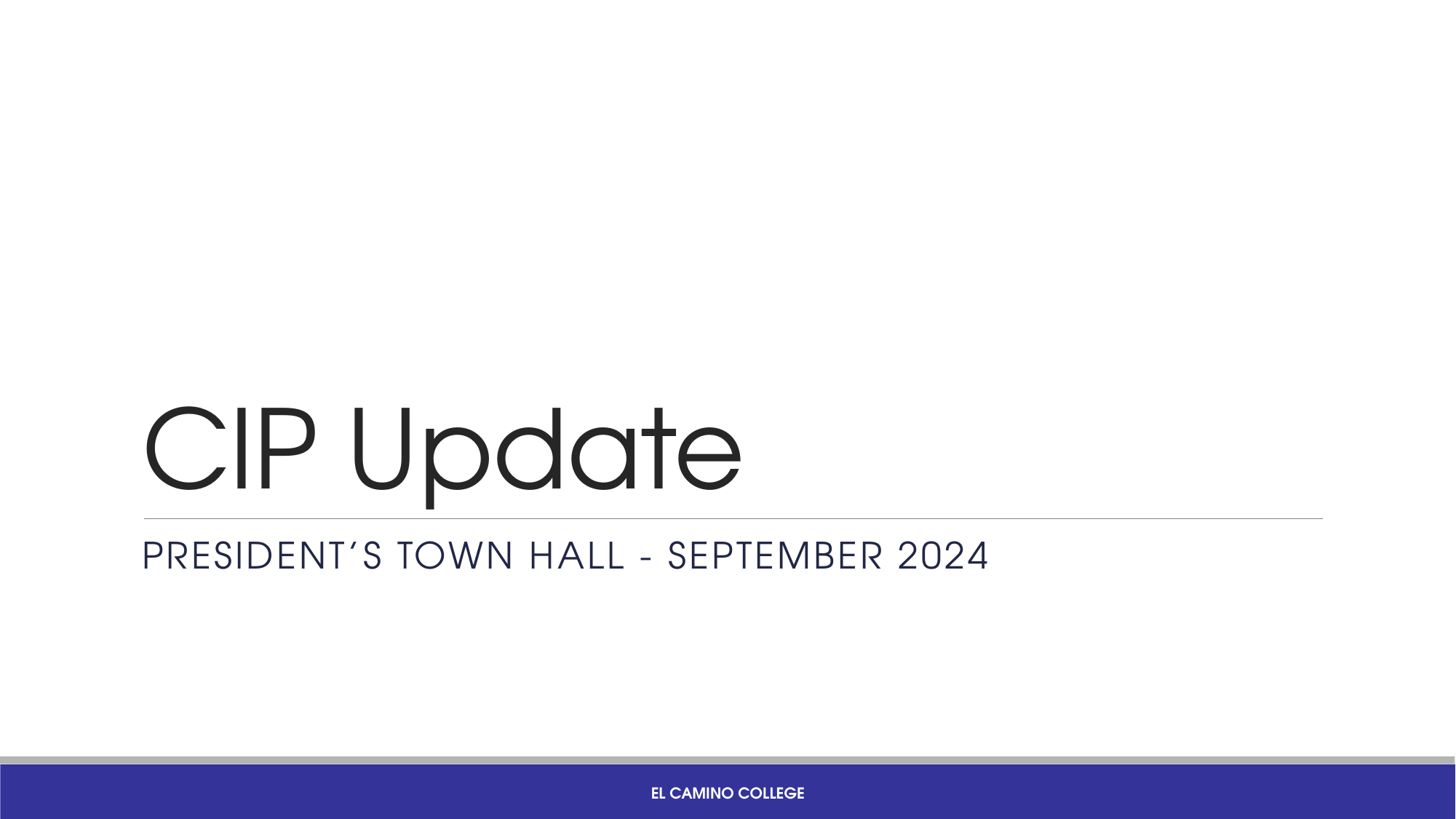

# CIP Update
President’s town hall - September 2024
El Camino College